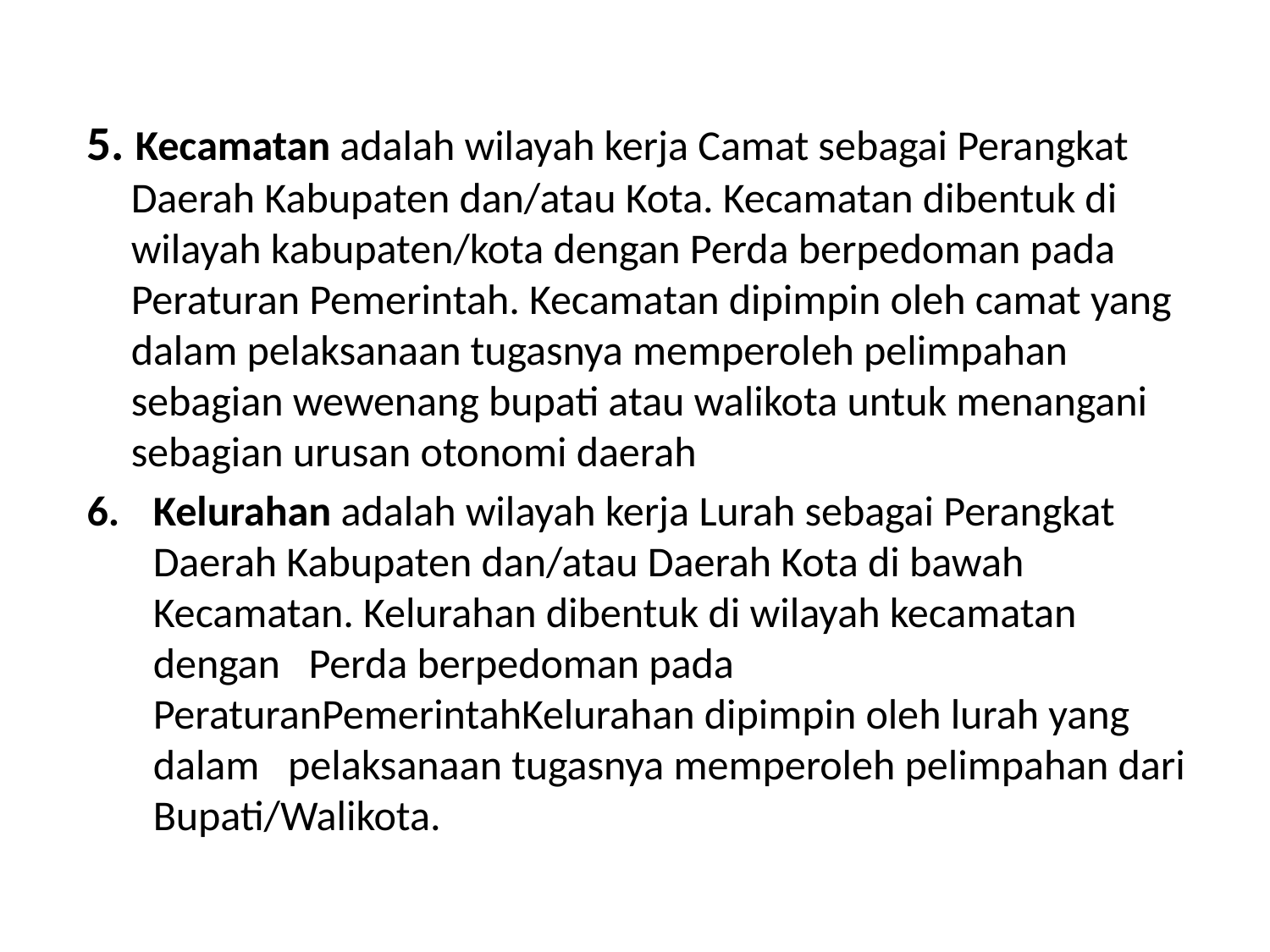

#
5. Kecamatan adalah wilayah kerja Camat sebagai Perangkat Daerah Kabupaten dan/atau Kota. Kecamatan dibentuk di wilayah kabupaten/kota dengan Perda berpedoman pada Peraturan Pemerintah. Kecamatan dipimpin oleh camat yang dalam pelaksanaan tugasnya memperoleh pelimpahan sebagian wewenang bupati atau walikota untuk menangani sebagian urusan otonomi daerah
Kelurahan adalah wilayah kerja Lurah sebagai Perangkat Daerah Kabupaten dan/atau Daerah Kota di bawah Kecamatan. Kelurahan dibentuk di wilayah kecamatan dengan   Perda berpedoman pada PeraturanPemerintahKelurahan dipimpin oleh lurah yang dalam   pelaksanaan tugasnya memperoleh pelimpahan dari Bupati/Walikota.